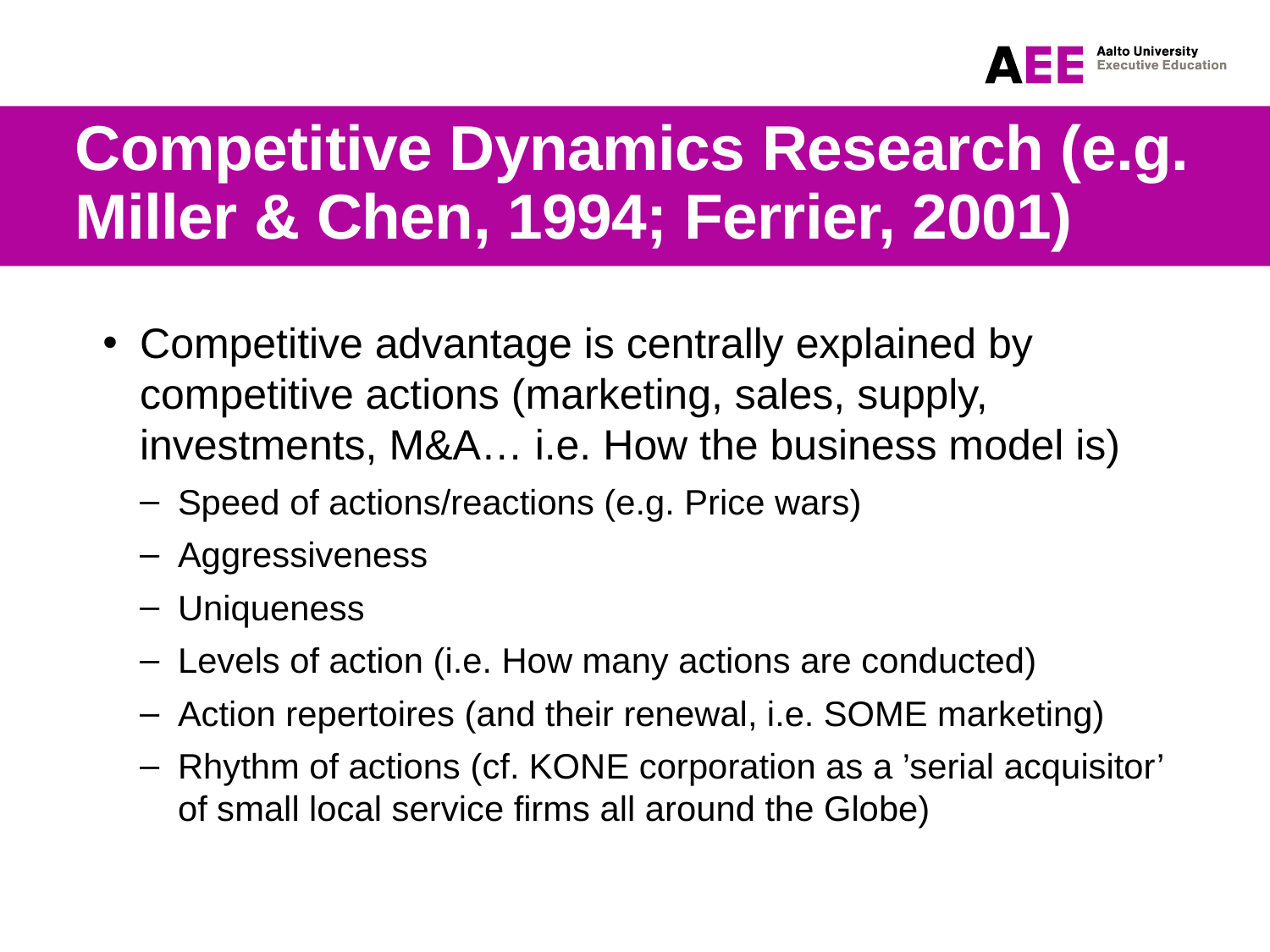

# Competitive Dynamics Research (e.g. Miller & Chen, 1994; Ferrier, 2001)
Competitive advantage is centrally explained by competitive actions (marketing, sales, supply, investments, M&A… i.e. How the business model is)
Speed of actions/reactions (e.g. Price wars)
Aggressiveness
Uniqueness
Levels of action (i.e. How many actions are conducted)
Action repertoires (and their renewal, i.e. SOME marketing)
Rhythm of actions (cf. KONE corporation as a ’serial acquisitor’ of small local service firms all around the Globe)